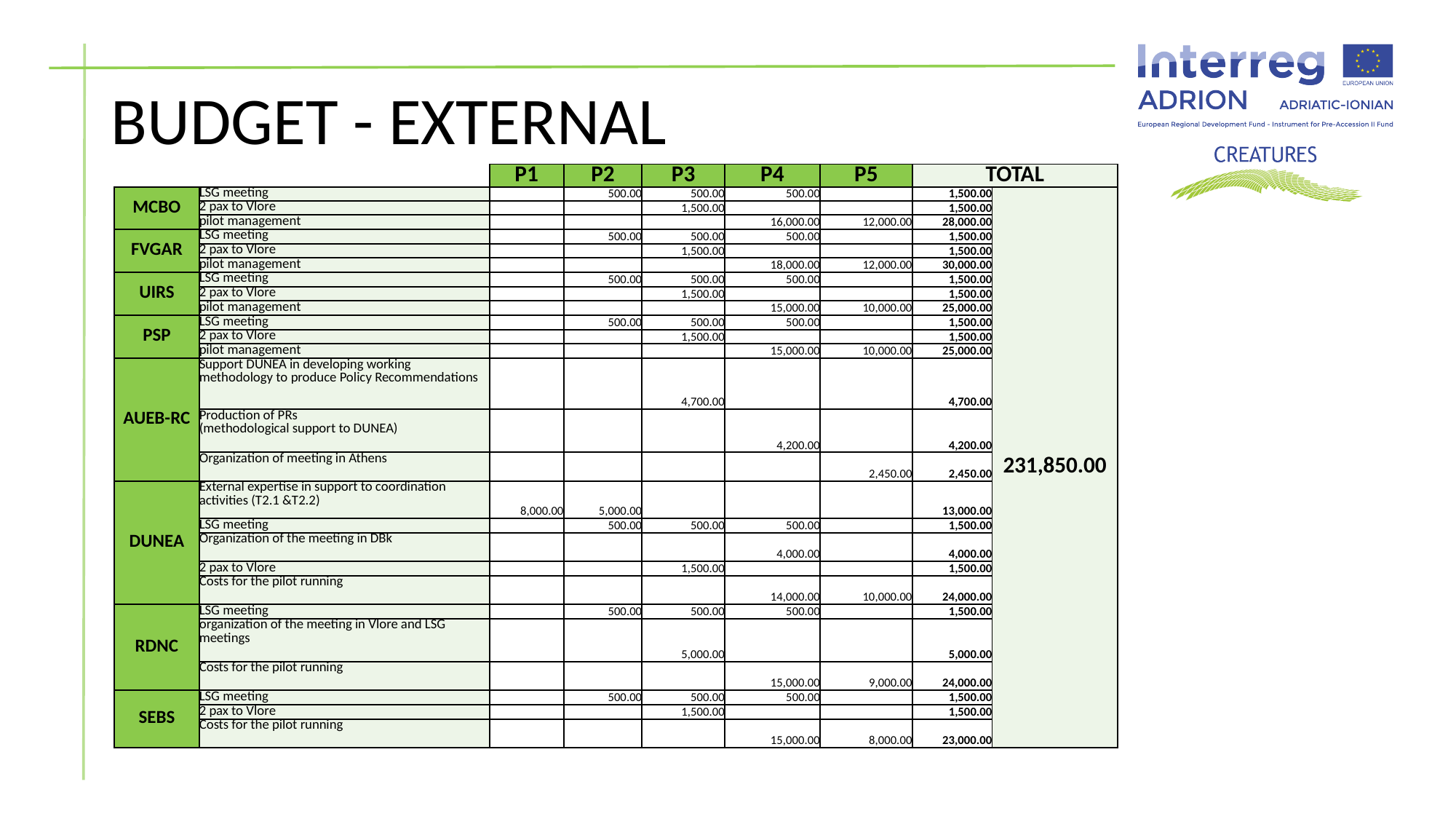

# BUDGET - EXTERNAL
|  |  | P1 | P2 | P3 | P4 | P5 | TOTAL |  |
| --- | --- | --- | --- | --- | --- | --- | --- | --- |
| MCBO | LSG meeting |  | 500.00 | 500.00 | 500.00 |  | 1,500.00 | 231,850.00 |
|  | 2 pax to Vlore |  |  | 1,500.00 |  |  | 1,500.00 |  |
|  | pilot management |  |  |  | 16,000.00 | 12,000.00 | 28,000.00 |  |
| FVGAR | LSG meeting |  | 500.00 | 500.00 | 500.00 |  | 1,500.00 |  |
|  | 2 pax to Vlore |  |  | 1,500.00 |  |  | 1,500.00 |  |
|  | pilot management |  |  |  | 18,000.00 | 12,000.00 | 30,000.00 |  |
| UIRS | LSG meeting |  | 500.00 | 500.00 | 500.00 |  | 1,500.00 |  |
|  | 2 pax to Vlore |  |  | 1,500.00 |  |  | 1,500.00 |  |
|  | pilot management |  |  |  | 15,000.00 | 10,000.00 | 25,000.00 |  |
| PSP | LSG meeting |  | 500.00 | 500.00 | 500.00 |  | 1,500.00 |  |
|  | 2 pax to Vlore |  |  | 1,500.00 |  |  | 1,500.00 |  |
|  | pilot management |  |  |  | 15,000.00 | 10,000.00 | 25,000.00 |  |
| AUEB-RC | Support DUNEA in developing working methodology to produce Policy Recommendations |  |  | 4,700.00 |  |  | 4,700.00 |  |
|  | Production of PRs (methodological support to DUNEA) |  |  |  | 4,200.00 |  | 4,200.00 |  |
|  | Organization of meeting in Athens |  |  |  |  | 2,450.00 | 2,450.00 |  |
| DUNEA | External expertise in support to coordination activities (T2.1 &T2.2) | 8,000.00 | 5,000.00 |  |  |  | 13,000.00 |  |
|  | LSG meeting |  | 500.00 | 500.00 | 500.00 |  | 1,500.00 |  |
|  | Organization of the meeting in DBk |  |  |  | 4,000.00 |  | 4,000.00 |  |
|  | 2 pax to Vlore |  |  | 1,500.00 |  |  | 1,500.00 |  |
|  | Costs for the pilot running |  |  |  | 14,000.00 | 10,000.00 | 24,000.00 |  |
| RDNC | LSG meeting |  | 500.00 | 500.00 | 500.00 |  | 1,500.00 |  |
|  | organization of the meeting in Vlore and LSG meetings |  |  | 5,000.00 |  |  | 5,000.00 |  |
|  | Costs for the pilot running |  |  |  | 15,000.00 | 9,000.00 | 24,000.00 |  |
| SEBS | LSG meeting |  | 500.00 | 500.00 | 500.00 |  | 1,500.00 |  |
|  | 2 pax to Vlore |  |  | 1,500.00 |  |  | 1,500.00 |  |
|  | Costs for the pilot running |  |  |  | 15,000.00 | 8,000.00 | 23,000.00 |  |